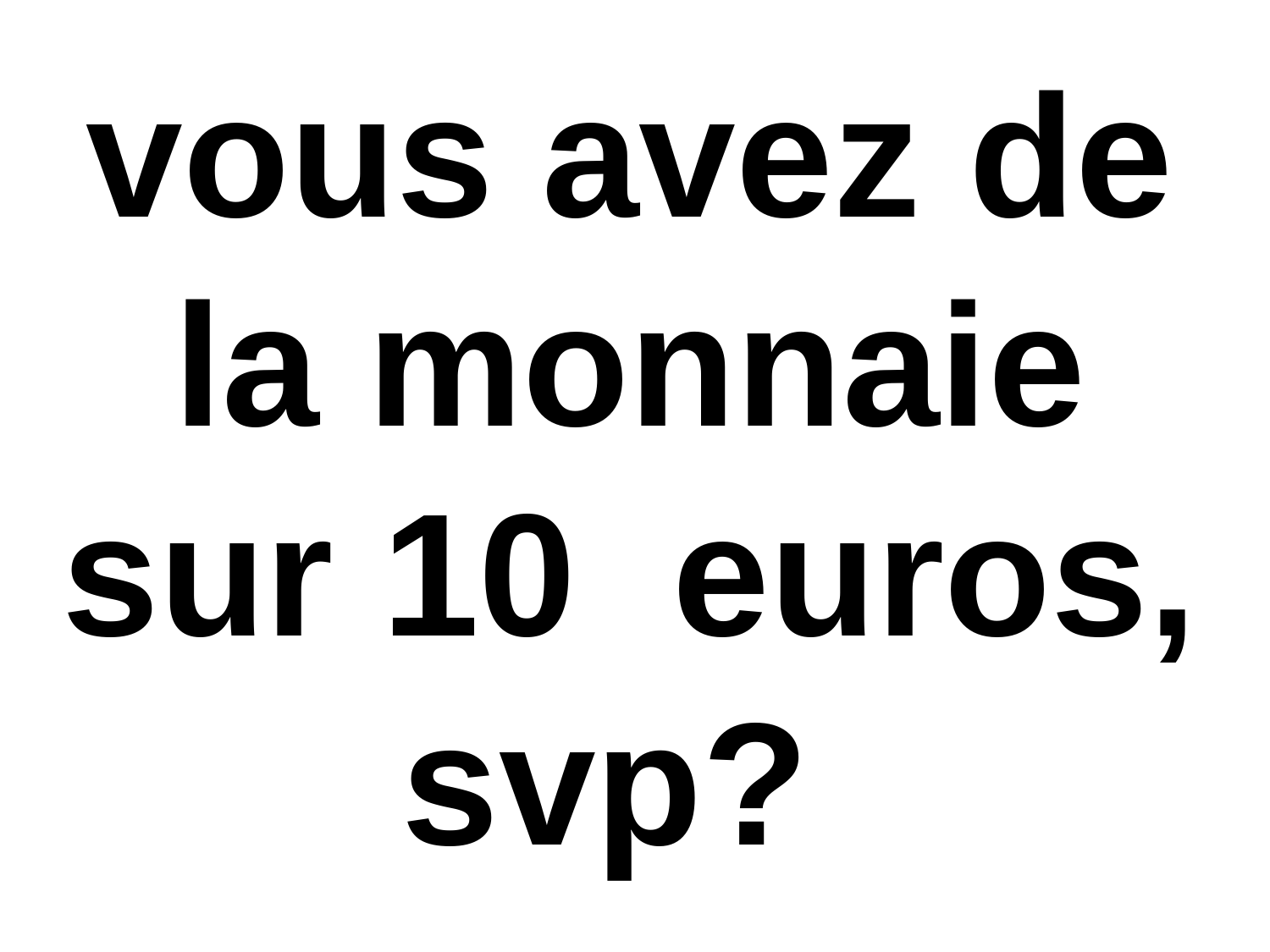

vous avez de la monnaie sur 10  euros, svp?